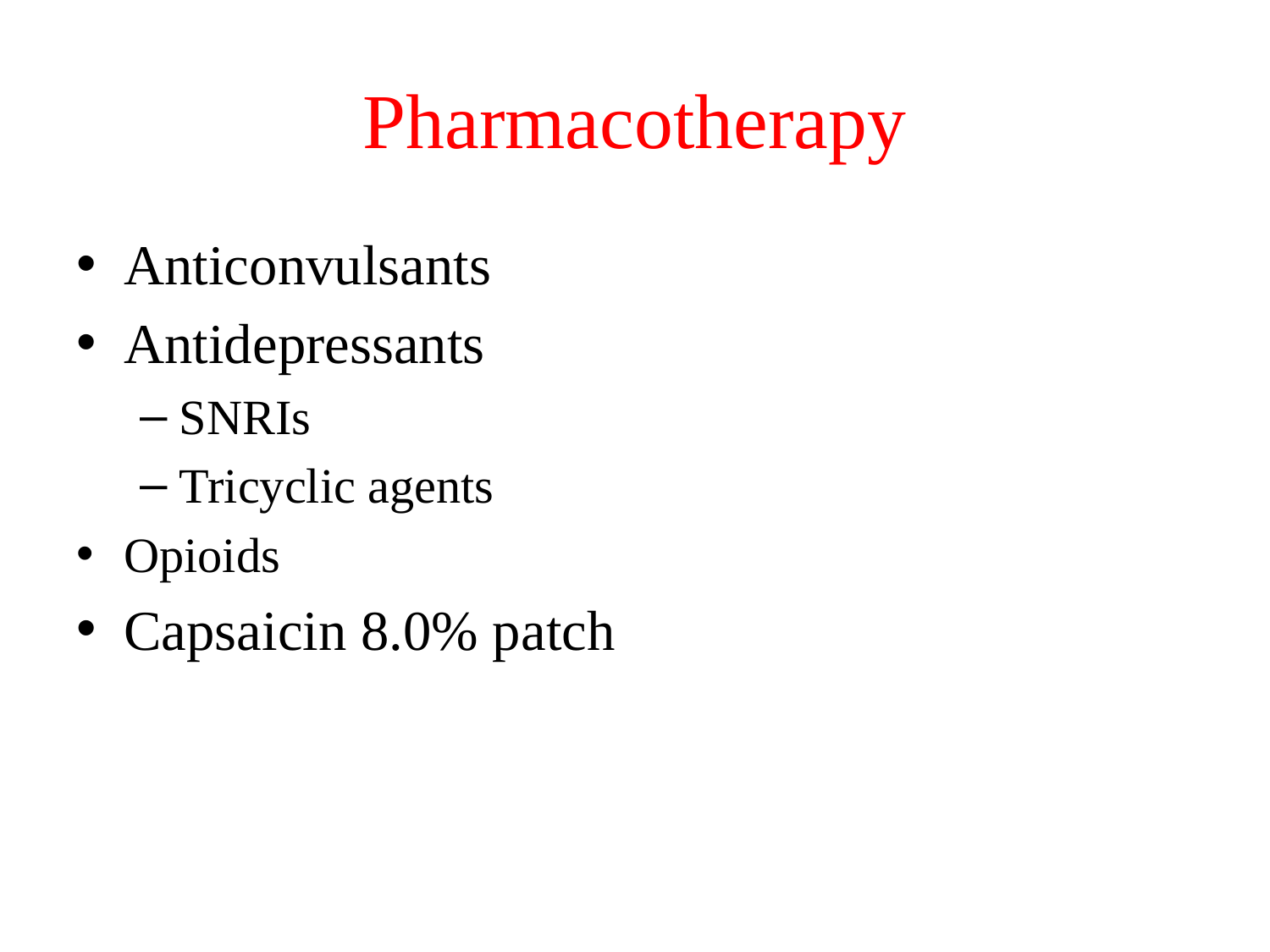

# Pharmacotherapy
Anticonvulsants
Antidepressants
SNRIs
Tricyclic agents
Opioids
Capsaicin 8.0% patch